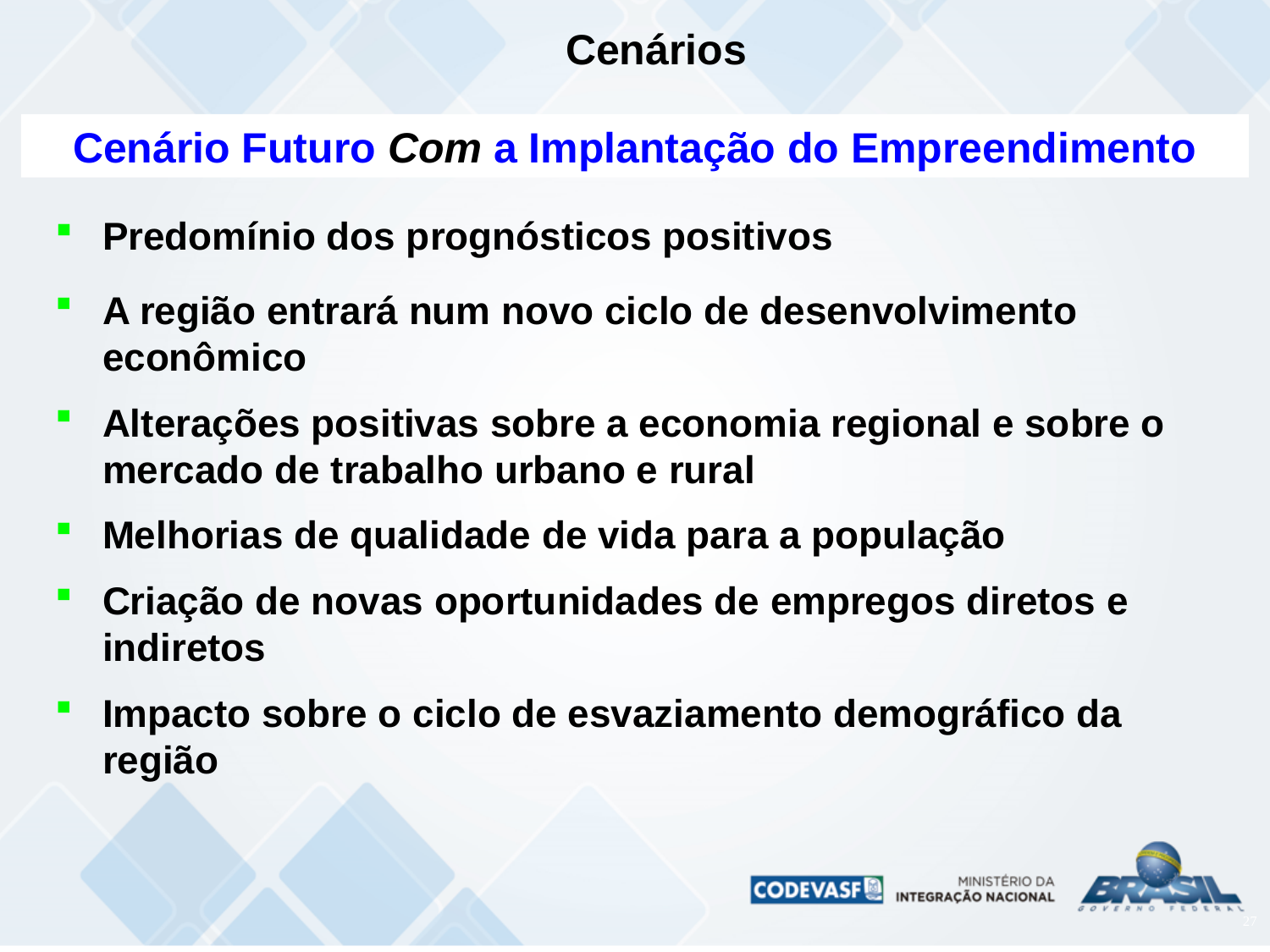

Cenários
Cenário Futuro Com a Implantação do Empreendimento
Predomínio dos prognósticos positivos
A região entrará num novo ciclo de desenvolvimento econômico
Alterações positivas sobre a economia regional e sobre o mercado de trabalho urbano e rural
Melhorias de qualidade de vida para a população
Criação de novas oportunidades de empregos diretos e indiretos
Impacto sobre o ciclo de esvaziamento demográfico da região
27